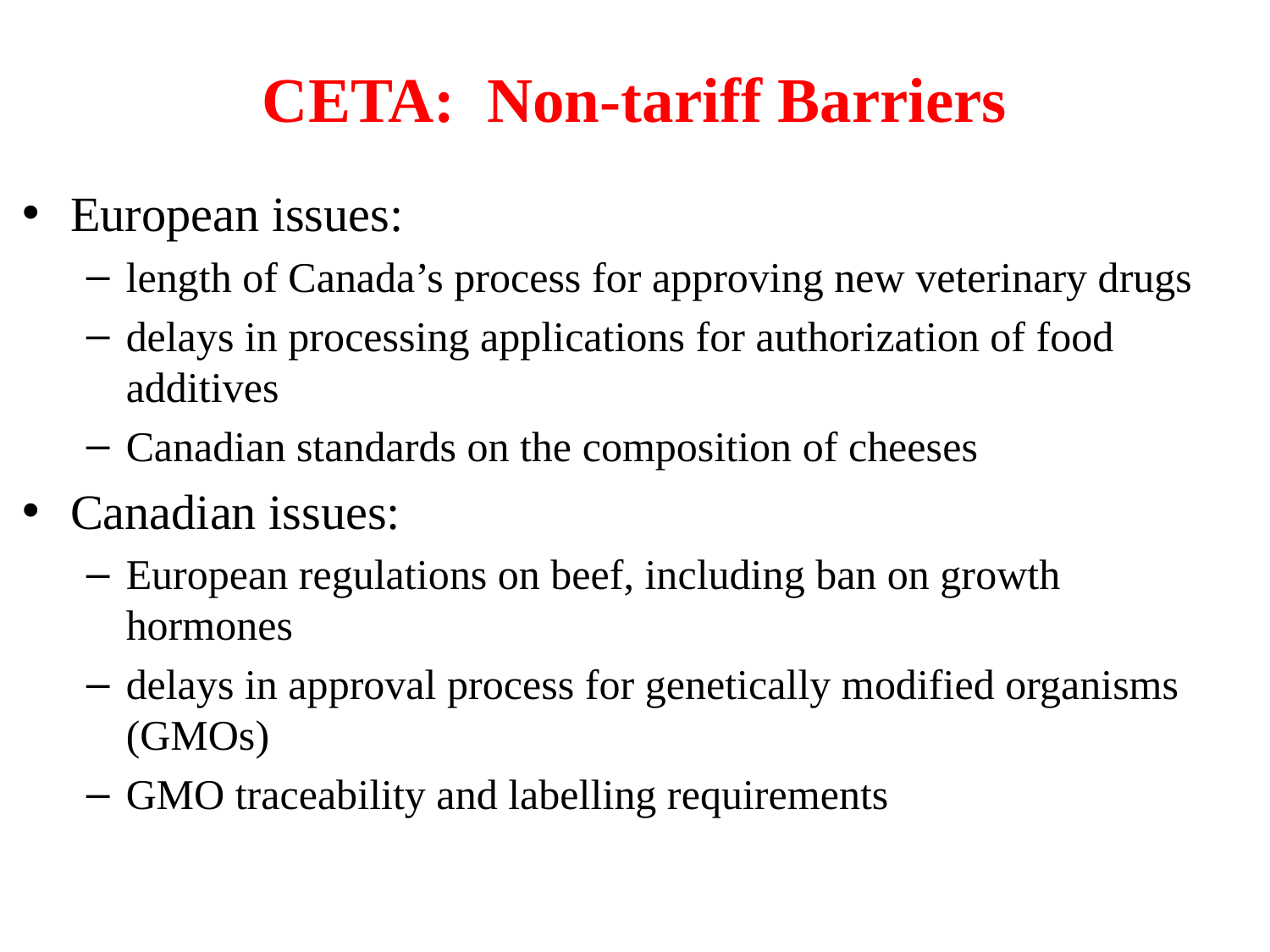

# CETA:  Non-tariff Barriers
European issues:
length of Canada’s process for approving new veterinary drugs
delays in processing applications for authorization of food additives
Canadian standards on the composition of cheeses
Canadian issues:
European regulations on beef, including ban on growth hormones
delays in approval process for genetically modified organisms (GMOs)
GMO traceability and labelling requirements